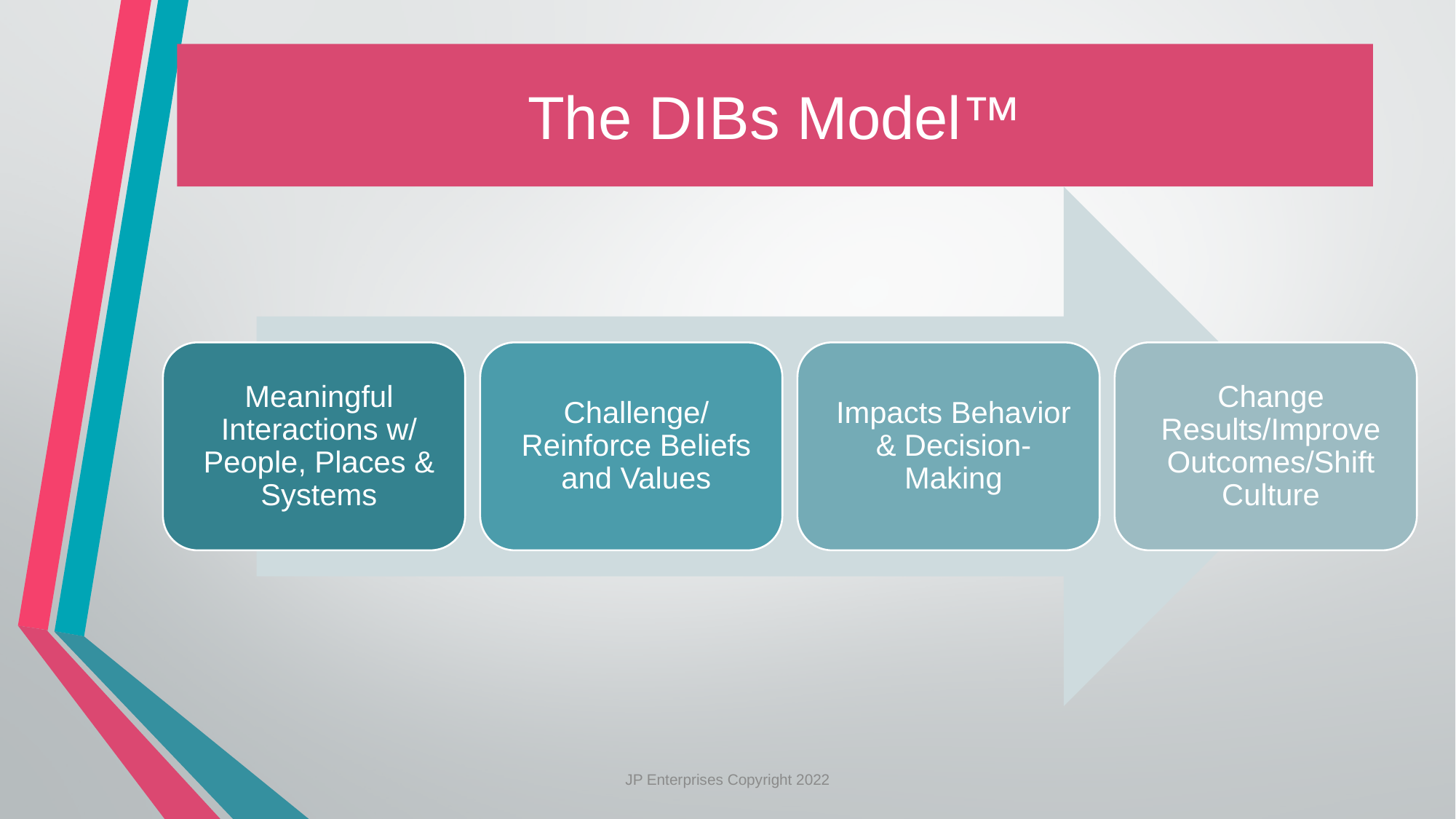

# The DIBs Model™
Meaningful Interactions w/ People, Places & Systems
Challenge/Reinforce Beliefs and Values
Impacts Behavior & Decision-Making
Change Results/Improve Outcomes/Shift Culture
JP Enterprises Copyright 2022